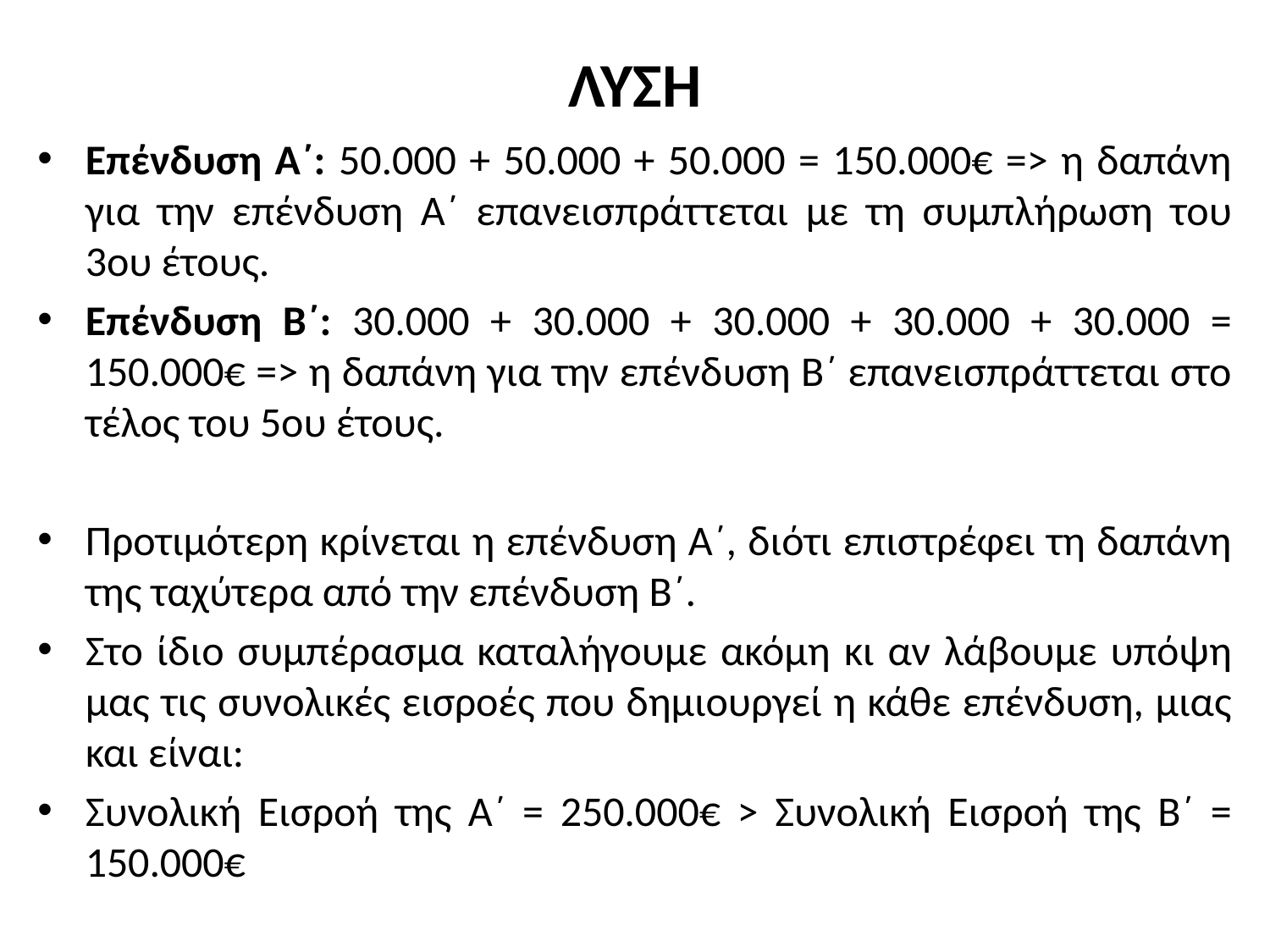

# ΛΥΣΗ
Επένδυση Α΄: 50.000 + 50.000 + 50.000 = 150.000€ => η δαπάνη για την επένδυση Α΄ επανεισπράττεται με τη συμπλήρωση του 3ου έτους.
Επένδυση Β΄: 30.000 + 30.000 + 30.000 + 30.000 + 30.000 = 150.000€ => η δαπάνη για την επένδυση Β΄ επανεισπράττεται στο τέλος του 5ου έτους.

Προτιμότερη κρίνεται η επένδυση Α΄, διότι επιστρέφει τη δαπάνη της ταχύτερα από την επένδυση Β΄.
Στο ίδιο συμπέρασμα καταλήγουμε ακόμη κι αν λάβουμε υπόψη μας τις συνολικές εισροές που δημιουργεί η κάθε επένδυση, μιας και είναι:
Συνολική Εισροή της Α΄ = 250.000€ > Συνολική Εισροή της Β΄ = 150.000€